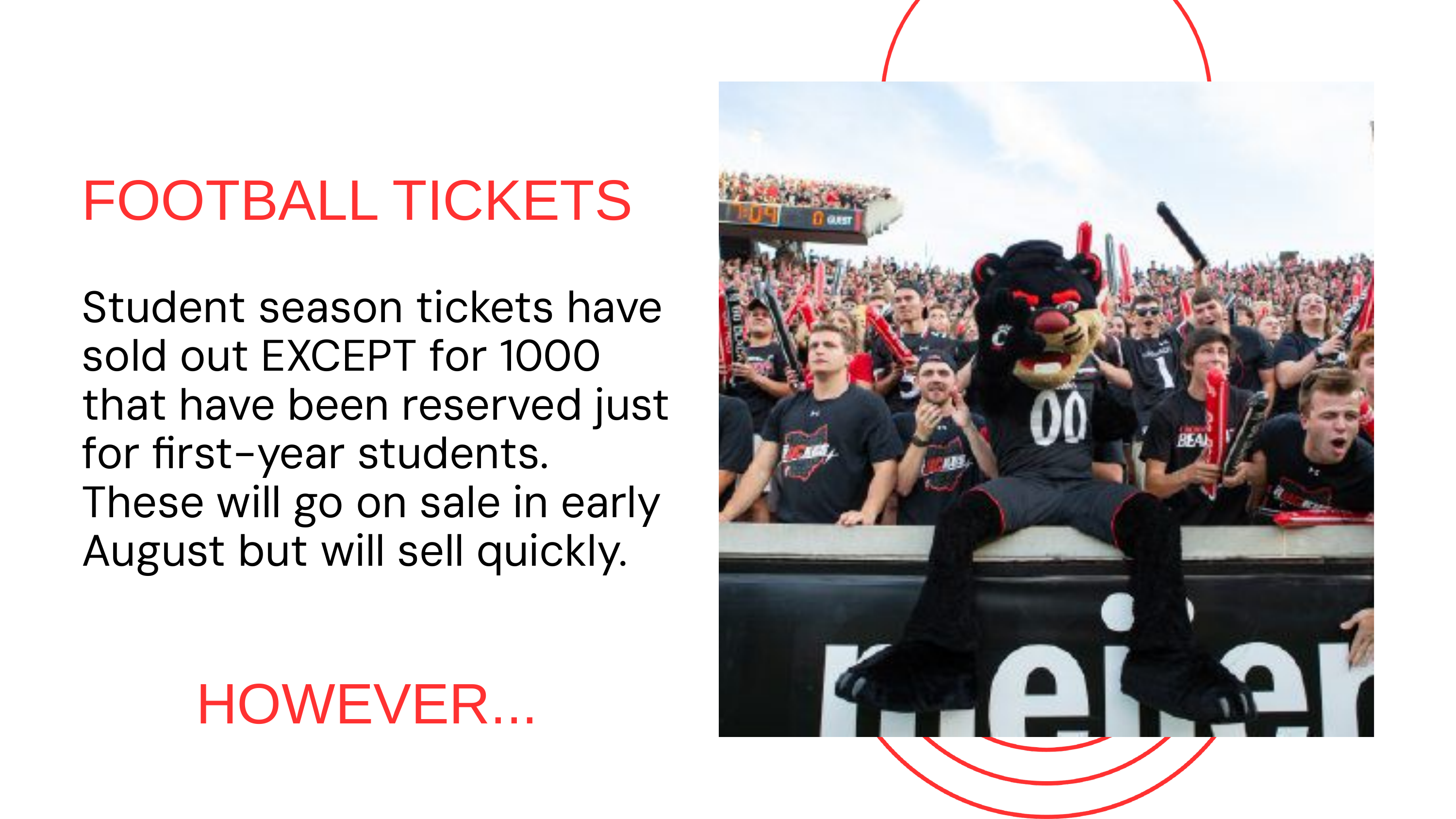

FOOTBALL TICKETS
Student season tickets have sold out EXCEPT for 1000 that have been reserved just for first-year students. These will go on sale in early August but will sell quickly.

HOWEVER...